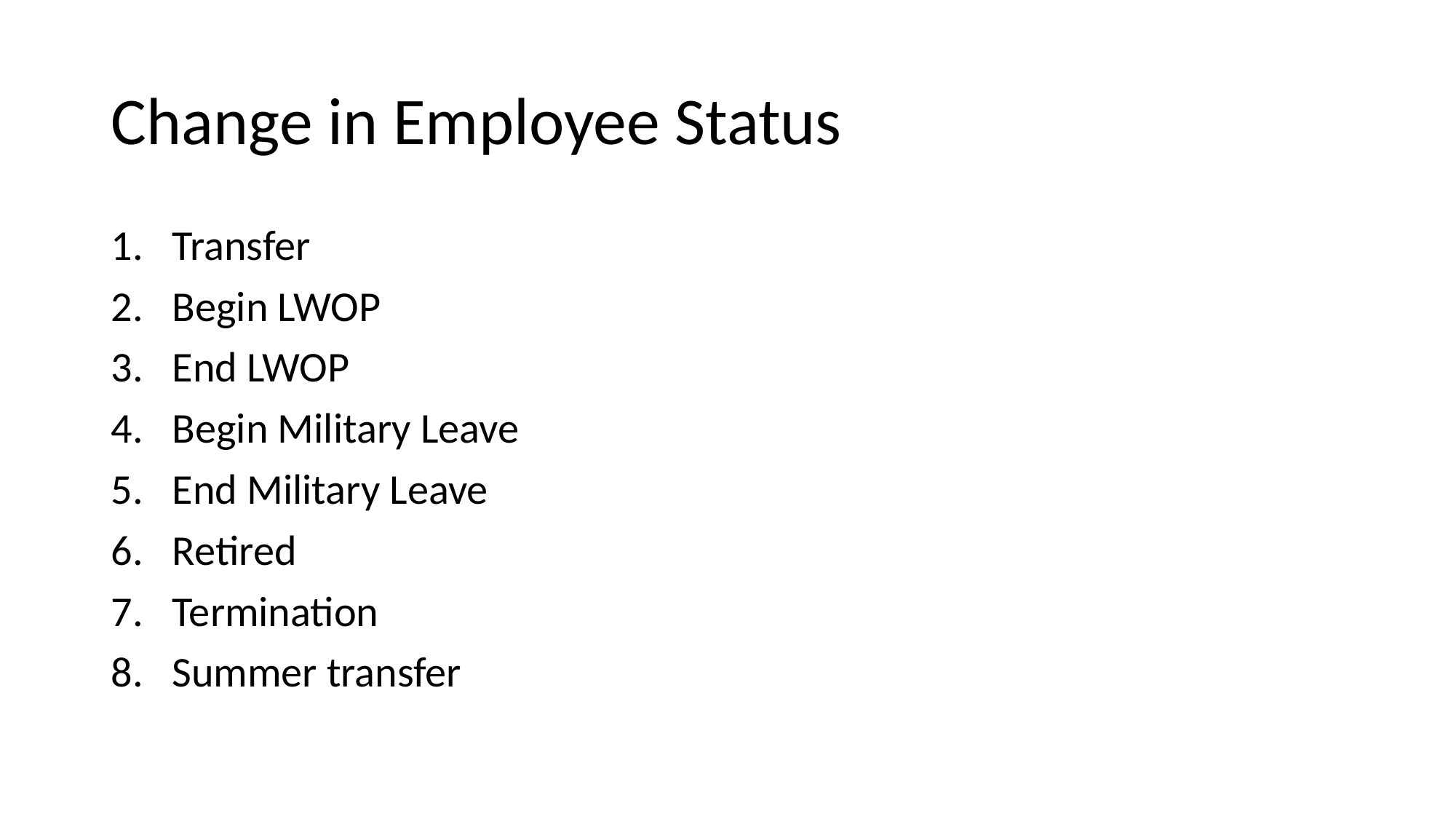

# Change in Employee Status
Transfer
Begin LWOP
End LWOP
Begin Military Leave
End Military Leave
Retired
Termination
Summer transfer